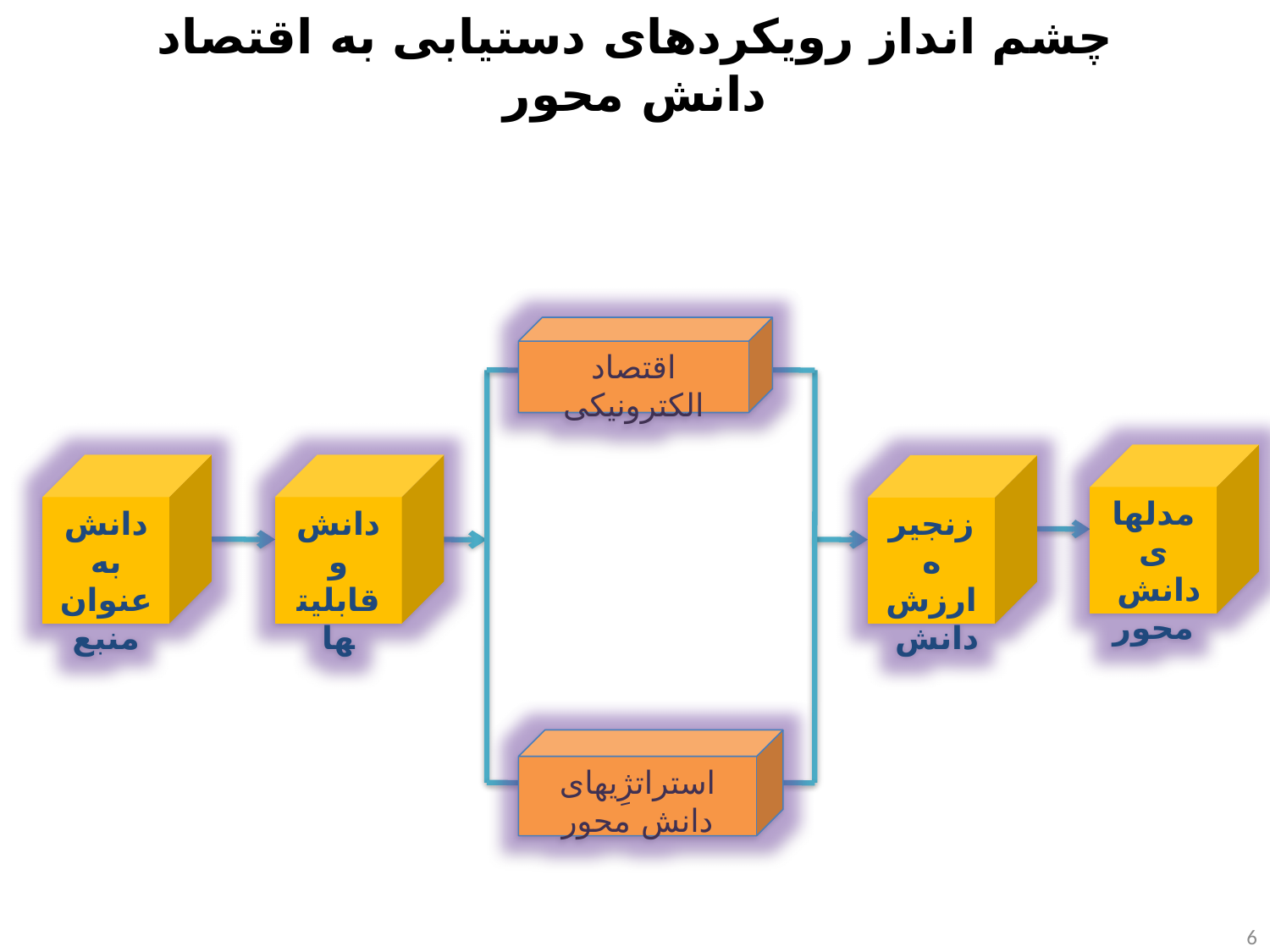

# چشم انداز رویکردهای دستیابی به اقتصاد دانش محور

اقتصاد الکترونیکی
مدلهای دانش  محور
دانش به عنوان منبع
دانش و قابلیتها
زنجیره ارزش دانش
استراتژِیهای دانش محور
6